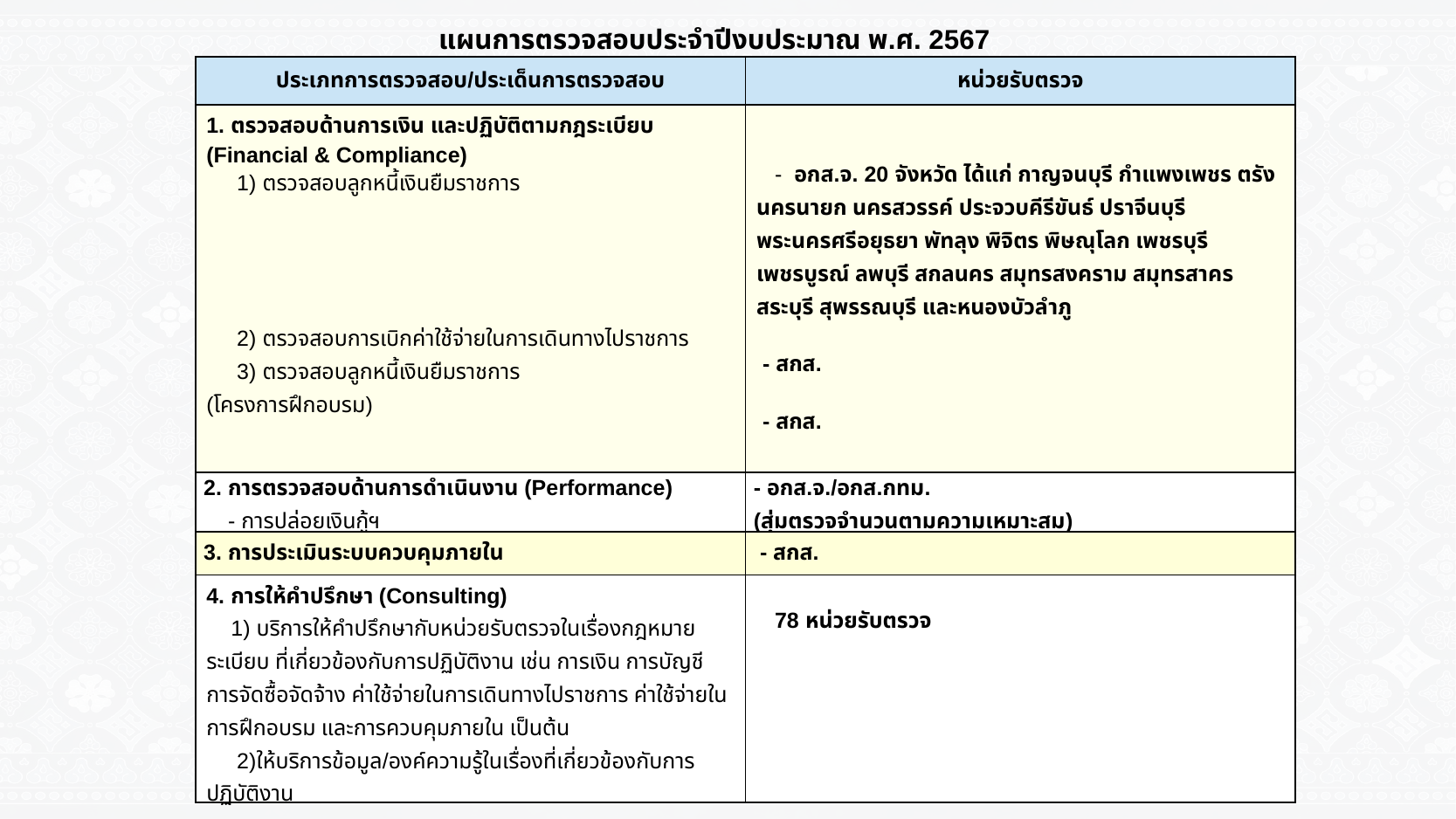

# แผนการตรวจสอบประจำปีงบประมาณ พ.ศ. 2567
| ประเภทการตรวจสอบ/ประเด็นการตรวจสอบ | หน่วยรับตรวจ |
| --- | --- |
| 1. ตรวจสอบด้านการเงิน และปฏิบัติตามกฎระเบียบ (Financial & Compliance) 1) ตรวจสอบลูกหนี้เงินยืมราชการ 2) ตรวจสอบการเบิกค่าใช้จ่ายในการเดินทางไปราชการ 3) ตรวจสอบลูกหนี้เงินยืมราชการ (โครงการฝึกอบรม) | - อกส.จ. 20 จังหวัด ได้แก่ กาญจนบุรี กำแพงเพชร ตรัง นครนายก นครสวรรค์ ประจวบคีรีขันธ์ ปราจีนบุรี พระนครศรีอยุธยา พัทลุง พิจิตร พิษณุโลก เพชรบุรี เพชรบูรณ์ ลพบุรี สกลนคร สมุทรสงคราม สมุทรสาคร สระบุรี สุพรรณบุรี และหนองบัวลำภู - สกส. - สกส. |
| 2. การตรวจสอบด้านการดำเนินงาน (Performance) - การปล่อยเงินกู้ฯ | - อกส.จ./อกส.กทม. (สุ่มตรวจจำนวนตามความเหมาะสม) |
| 3. การประเมินระบบควบคุมภายใน | - สกส. |
| 4. การให้คำปรึกษา (Consulting) 1) บริการให้คำปรึกษากับหน่วยรับตรวจในเรื่องกฎหมาย ระเบียบ ที่เกี่ยวข้องกับการปฏิบัติงาน เช่น การเงิน การบัญชี การจัดซื้อจัดจ้าง ค่าใช้จ่ายในการเดินทางไปราชการ ค่าใช้จ่ายในการฝึกอบรม และการควบคุมภายใน เป็นต้น 2)ให้บริการข้อมูล/องค์ความรู้ในเรื่องที่เกี่ยวข้องกับการปฏิบัติงาน | 78 หน่วยรับตรวจ |